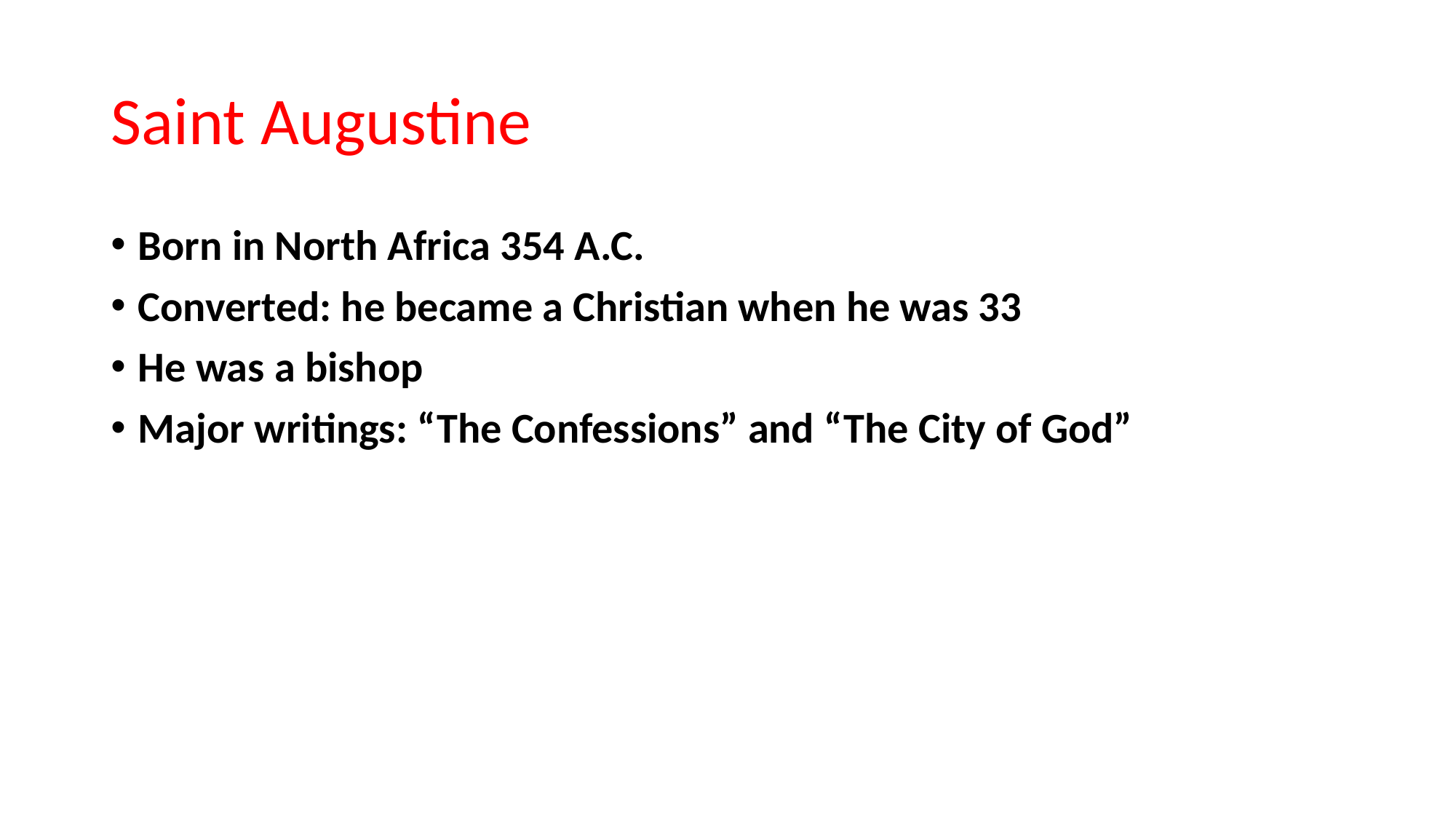

# Saint Augustine
Born in North Africa 354 A.C.
Converted: he became a Christian when he was 33
He was a bishop
Major writings: “The Confessions” and “The City of God”